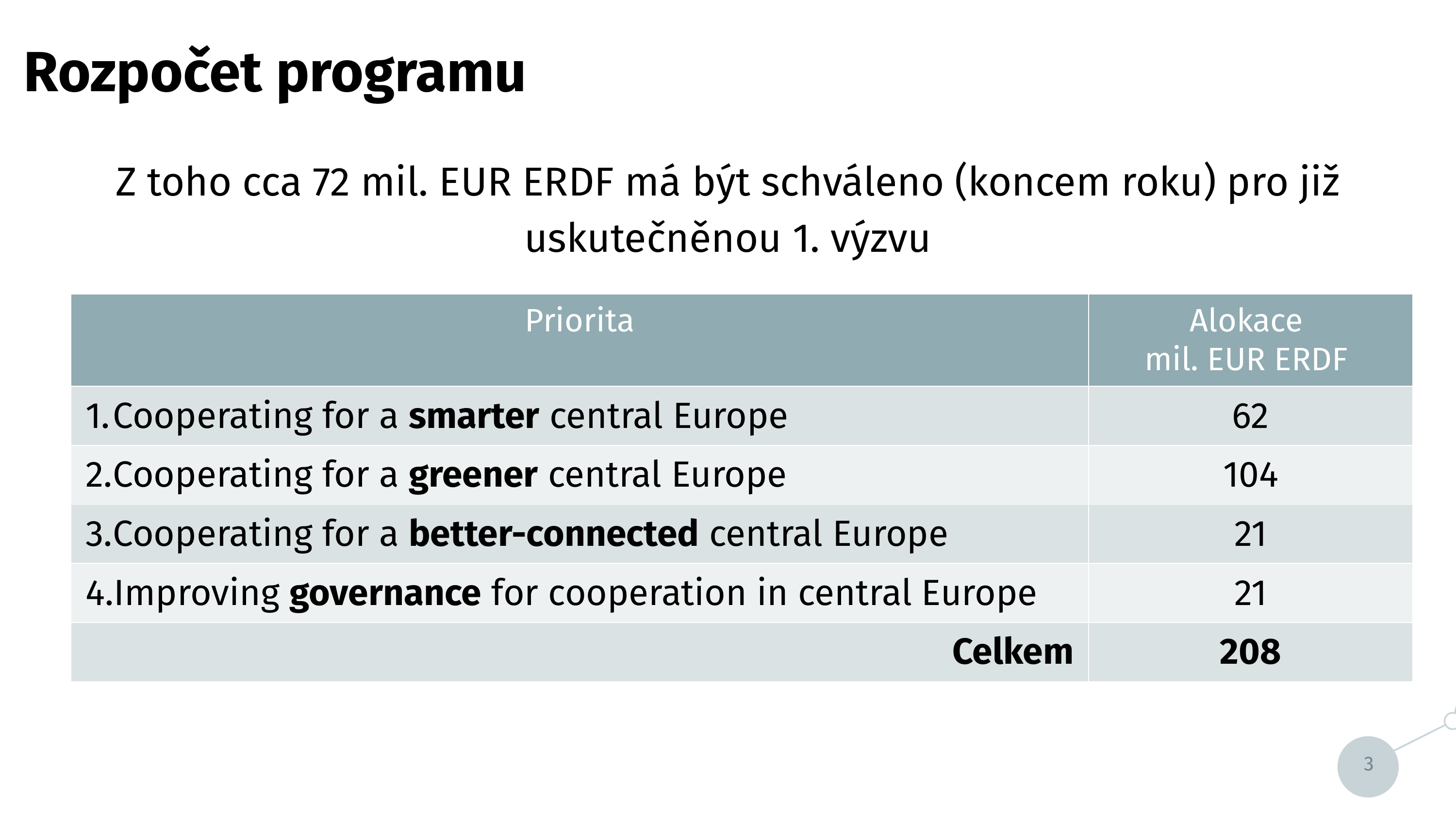

# Rozpočet programu
Z toho cca 72 mil. EUR ERDF má být schváleno (koncem roku) pro již uskutečněnou 1. výzvu
| Priorita | Alokace mil. EUR ERDF |
| --- | --- |
| Cooperating for a smarter central Europe | 62 |
| Cooperating for a greener central Europe | 104 |
| Cooperating for a better-connected central Europe | 21 |
| Improving governance for cooperation in central Europe | 21 |
| Celkem | 208 |